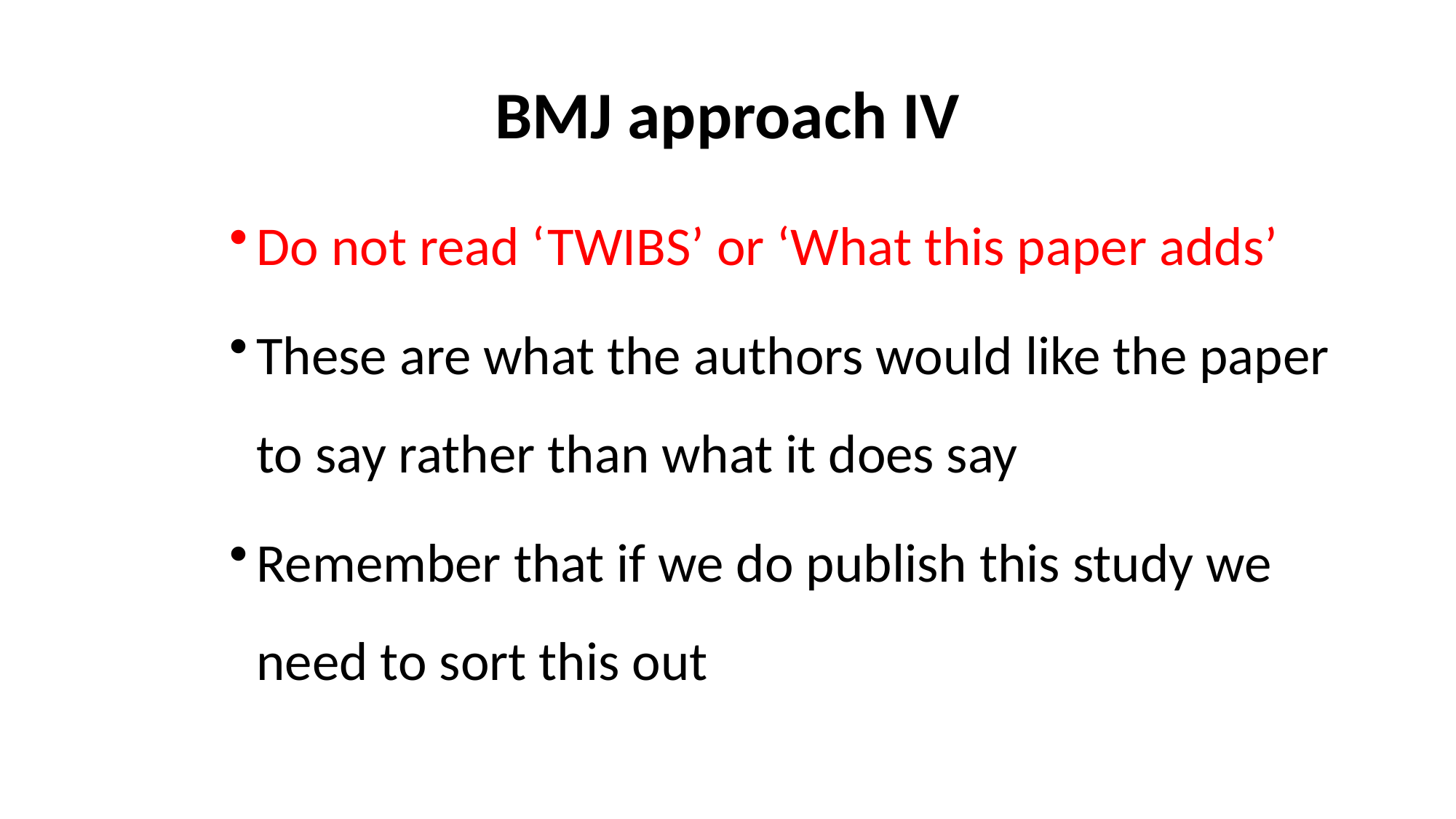

# BMJ approach IV
Do not read ‘TWIBS’ or ‘What this paper adds’
These are what the authors would like the paper to say rather than what it does say
Remember that if we do publish this study we need to sort this out